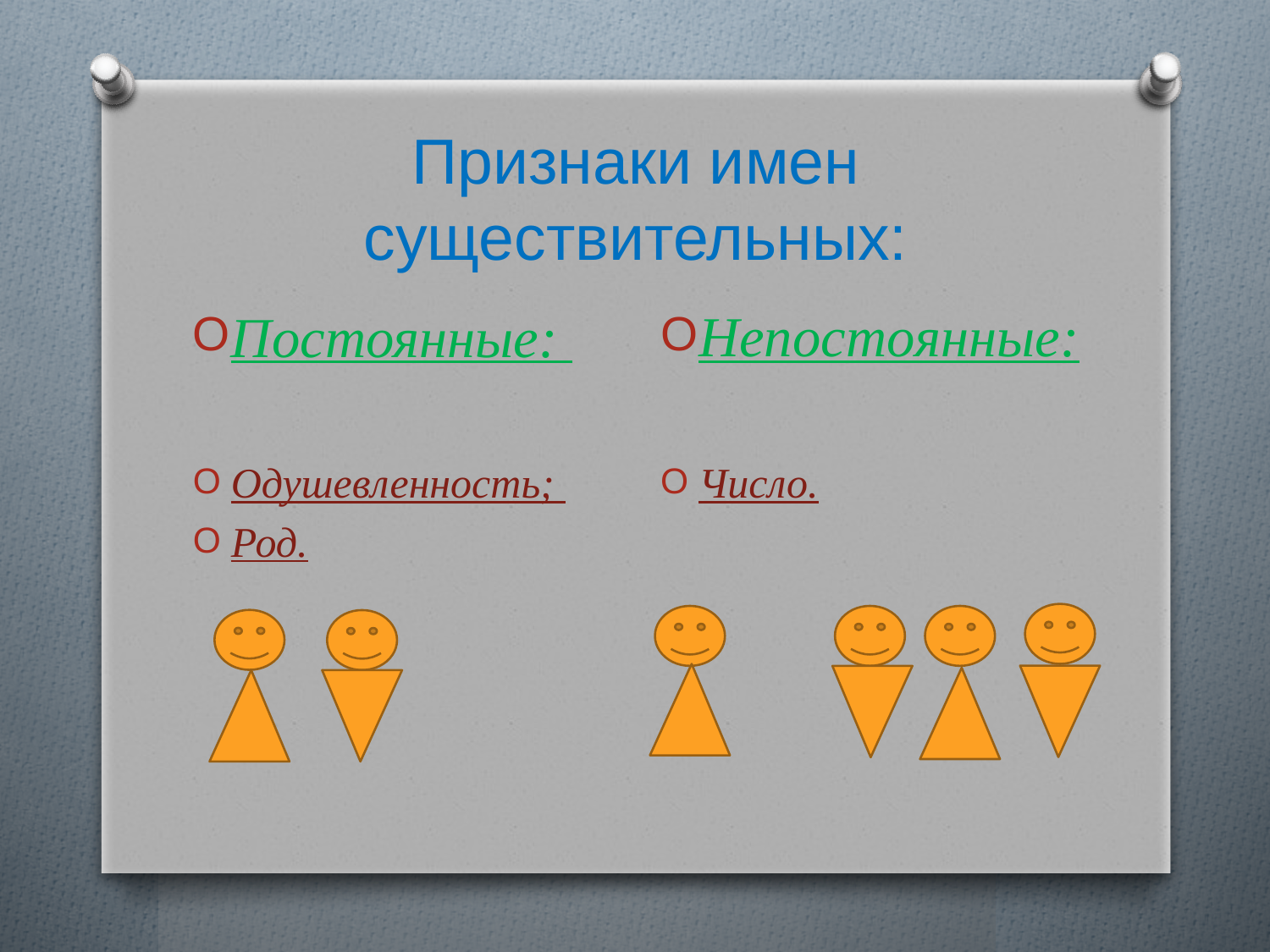

# Признаки имен существительных:
Непостоянные:

Число.
Постоянные:

Одушевленность;
Род.